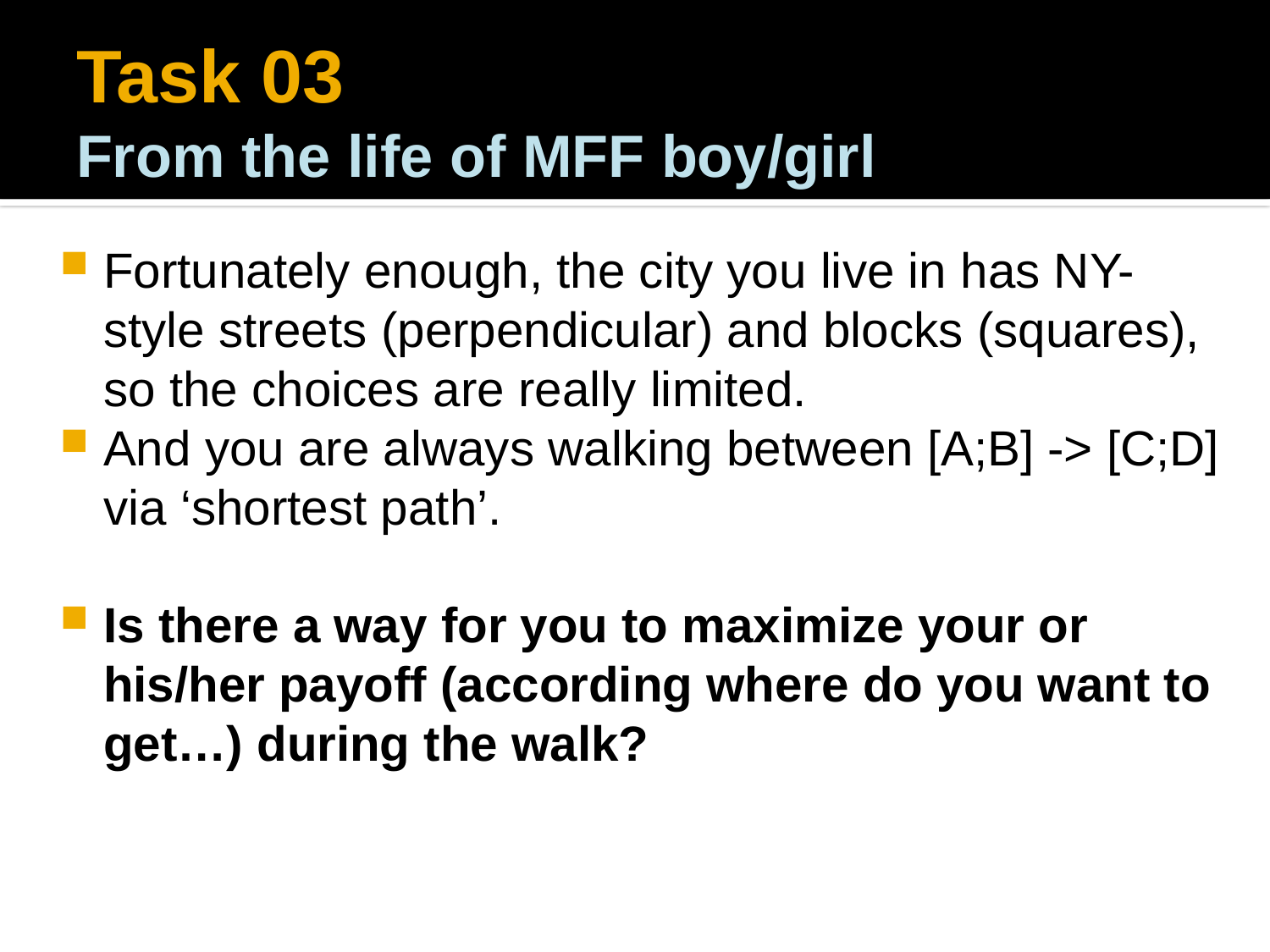

# Task 03 From the life of MFF boy/girl
Fortunately enough, the city you live in has NY-style streets (perpendicular) and blocks (squares), so the choices are really limited.
And you are always walking between [A;B] -> [C;D] via ‘shortest path’.

Is there a way for you to maximize your or his/her payoff (according where do you want to get…) during the walk?